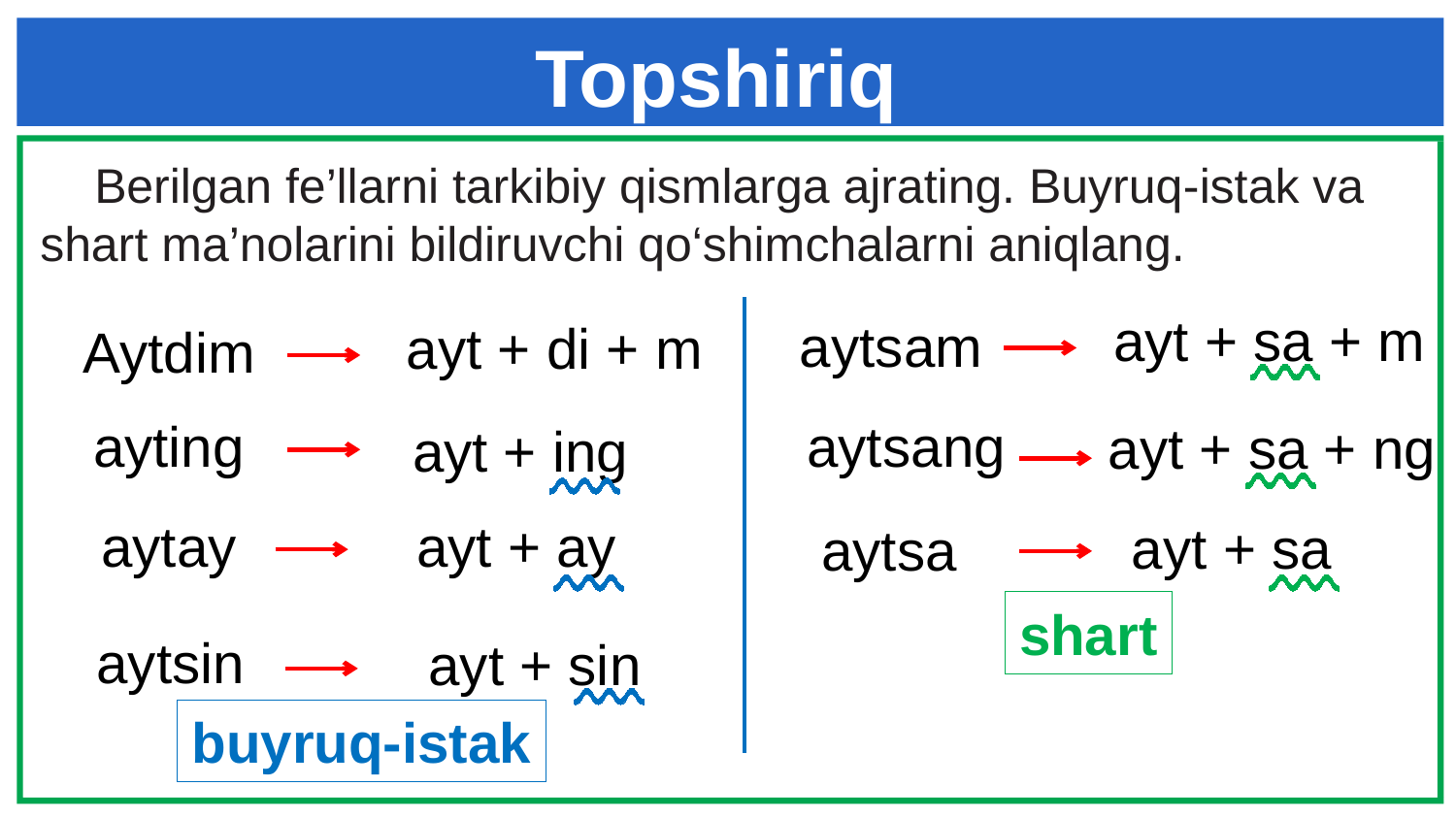

# Topshiriq
    Berilgan fe’llarni tarkibiy qismlarga ajrating. Buyruq-istak va shart ma’nolarini bildiruvchi qo‘shimchalarni aniqlang.
ayt + sa + m
aytsam
ayt + di + m
Aytdim

aytsang
ayting
ayt + sa + ng
ayt + ing

aytay
ayt + ay
ayt + sa
aytsa

shart
aytsin
ayt + sin

buyruq-istak